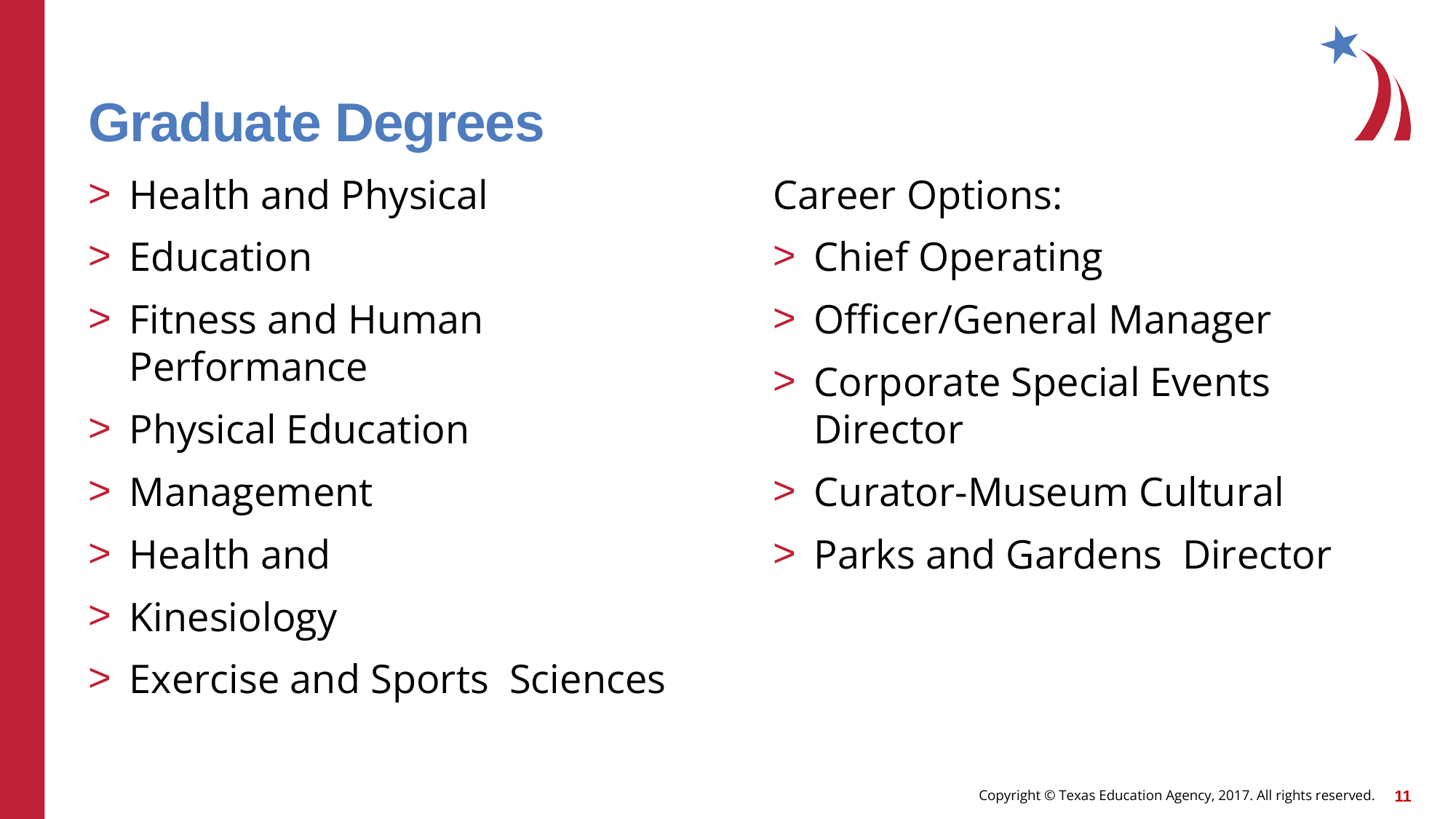

# Graduate Degrees
Health and Physical
Education
Fitness and Human  Performance
Physical Education
Management
Health and
Kinesiology
Exercise and Sports  Sciences

Career Options:
Chief Operating
Officer/General Manager
Corporate Special Events  Director
Curator-Museum Cultural
Parks and Gardens  Director